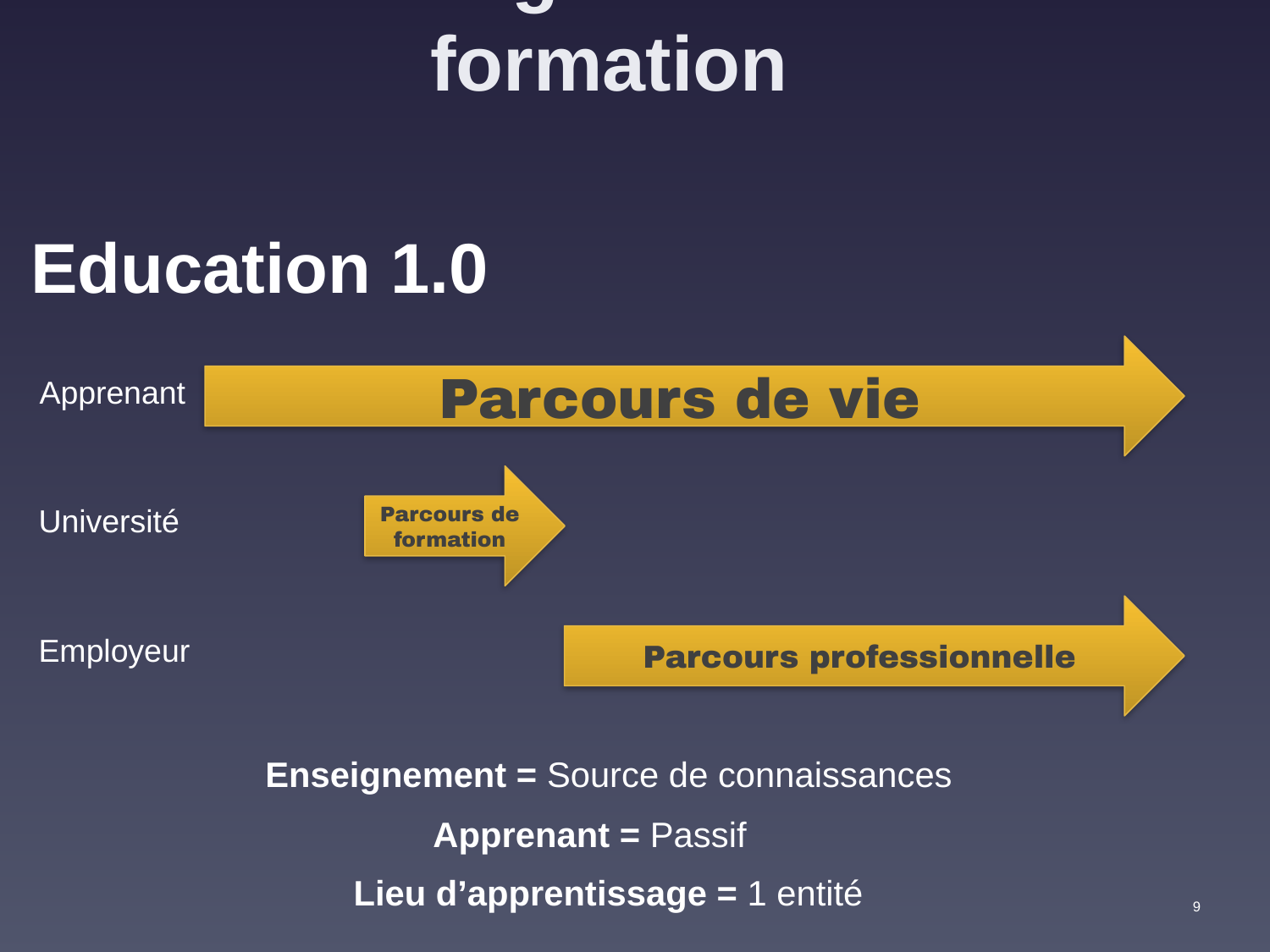

les enseignements et la formation
Education 1.0
Parcours de vie
Apprenant
Parcours de formation
Université
Parcours professionnelle
Employeur
Enseignement = Source de connaissances
Apprenant = Passif
Lieu d’apprentissage = 1 entité
9